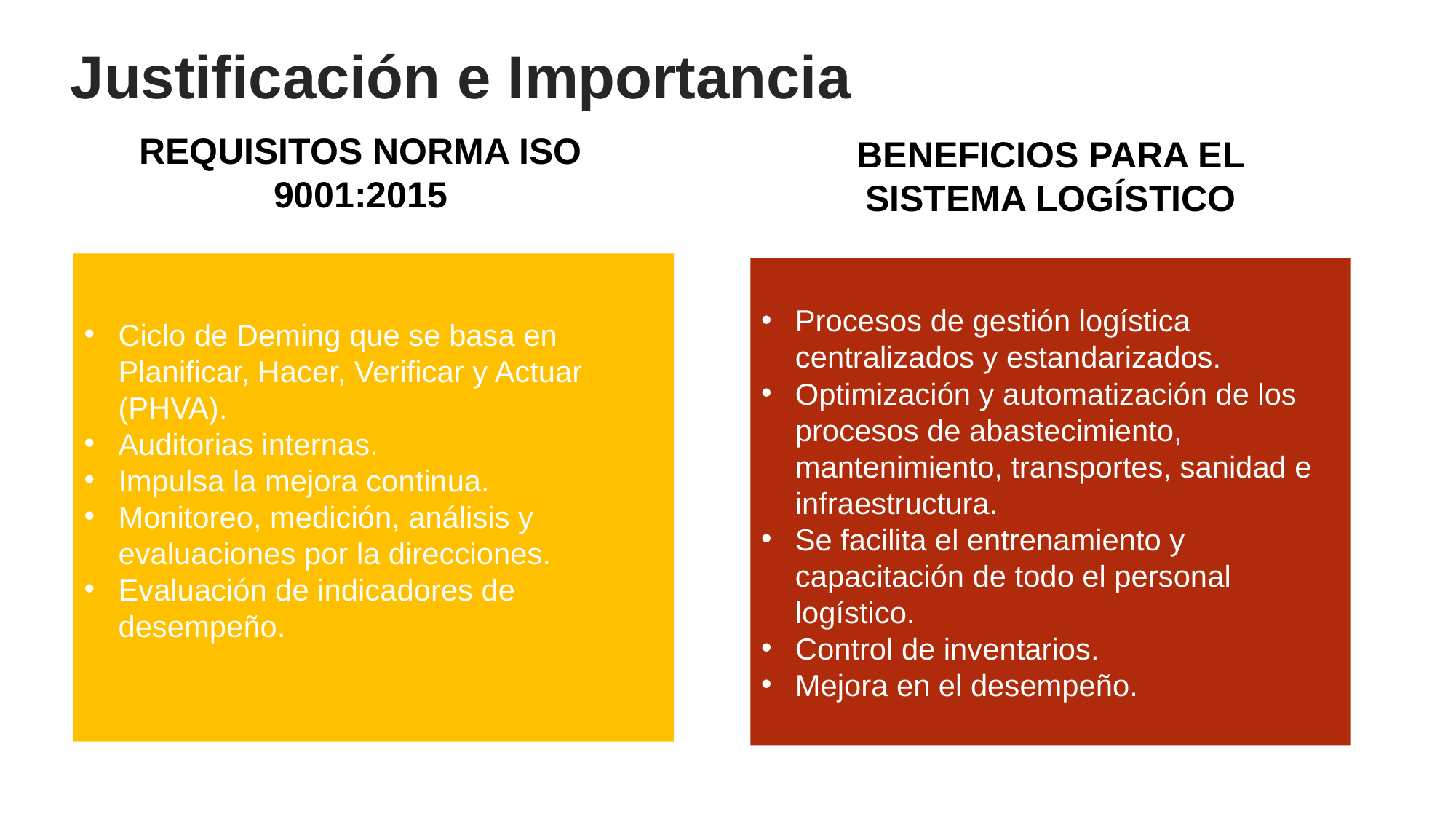

Requisitos Norma ISO 9001:2015
Justificación e Importancia
REQUISITOS NORMA ISO 9001:2015
BENEFICIOS PARA EL SISTEMA LOGÍSTICO
Ciclo de Deming que se basa en Planificar, Hacer, Verificar y Actuar (PHVA).
Auditorias internas.
Impulsa la mejora continua.
Monitoreo, medición, análisis y evaluaciones por la direcciones.
Evaluación de indicadores de desempeño.

Procesos de gestión logística centralizados y estandarizados.
Optimización y automatización de los procesos de abastecimiento, mantenimiento, transportes, sanidad e infraestructura.
Se facilita el entrenamiento y capacitación de todo el personal logístico.
Control de inventarios.
Mejora en el desempeño.